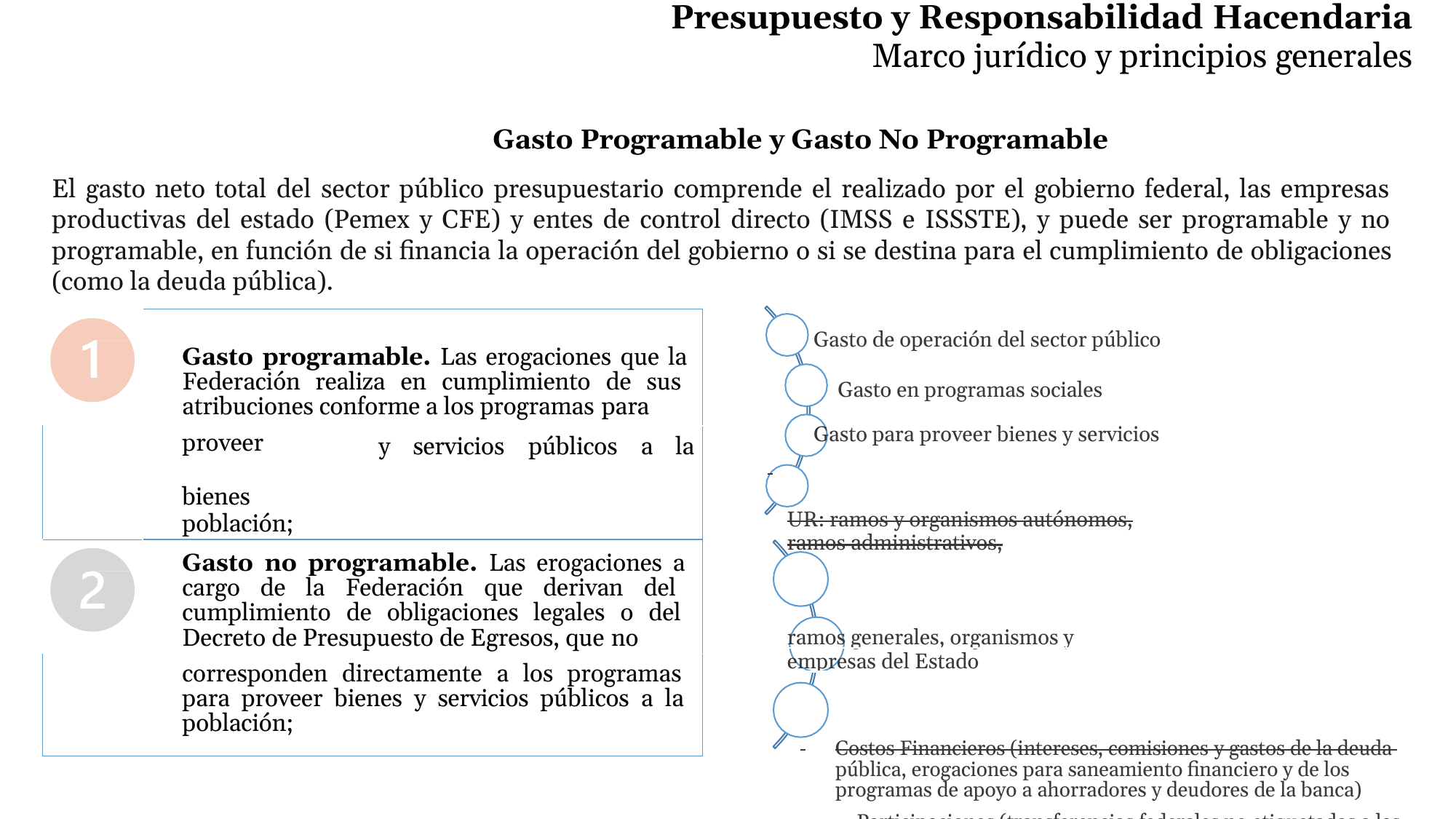

# Presupuesto y Responsabilidad Hacendaria
Marco jurídico y principios generales
Gasto Programable y Gasto No Programable
El gasto neto total del sector público presupuestario comprende el realizado por el gobierno federal, las empresas  productivas del estado (Pemex y CFE) y entes de control directo (IMSS e ISSSTE), y puede ser programable y no  programable, en función de si financia la operación del gobierno o si se destina para el cumplimiento de obligaciones  (como la deuda pública).
Gasto de operación del sector público  Gasto en programas sociales
Gasto para proveer bienes y servicios
 	UR: ramos y organismos autónomos, ramos administrativos,
 	ramos generales, organismos y empresas del Estado

 	Costos Financieros (intereses, comisiones y gastos de la deuda  pública, erogaciones para saneamiento financiero y de los  programas de apoyo a ahorradores y deudores de la banca)
Participaciones (transferencias federales no etiquetadas a las
 	Entidades Federativas y Municipios)

ADEFAS (Adeudos de Ejercicios Fiscales Anteriores)

|  | Gasto programable. Las erogaciones que la Federación realiza en cumplimiento de sus atribuciones conforme a los programas para |  |  |  |  |  |
| --- | --- | --- | --- | --- | --- | --- |
| proveer bienes población; |  | y | servicios | públicos | a | la |

|  | Gasto no programable. Las erogaciones a cargo de la Federación que derivan del cumplimiento de obligaciones legales o del Decreto de Presupuesto de Egresos, que no |
| --- | --- |
| corresponden directamente a los programas para proveer bienes y servicios públicos a la población; |  |